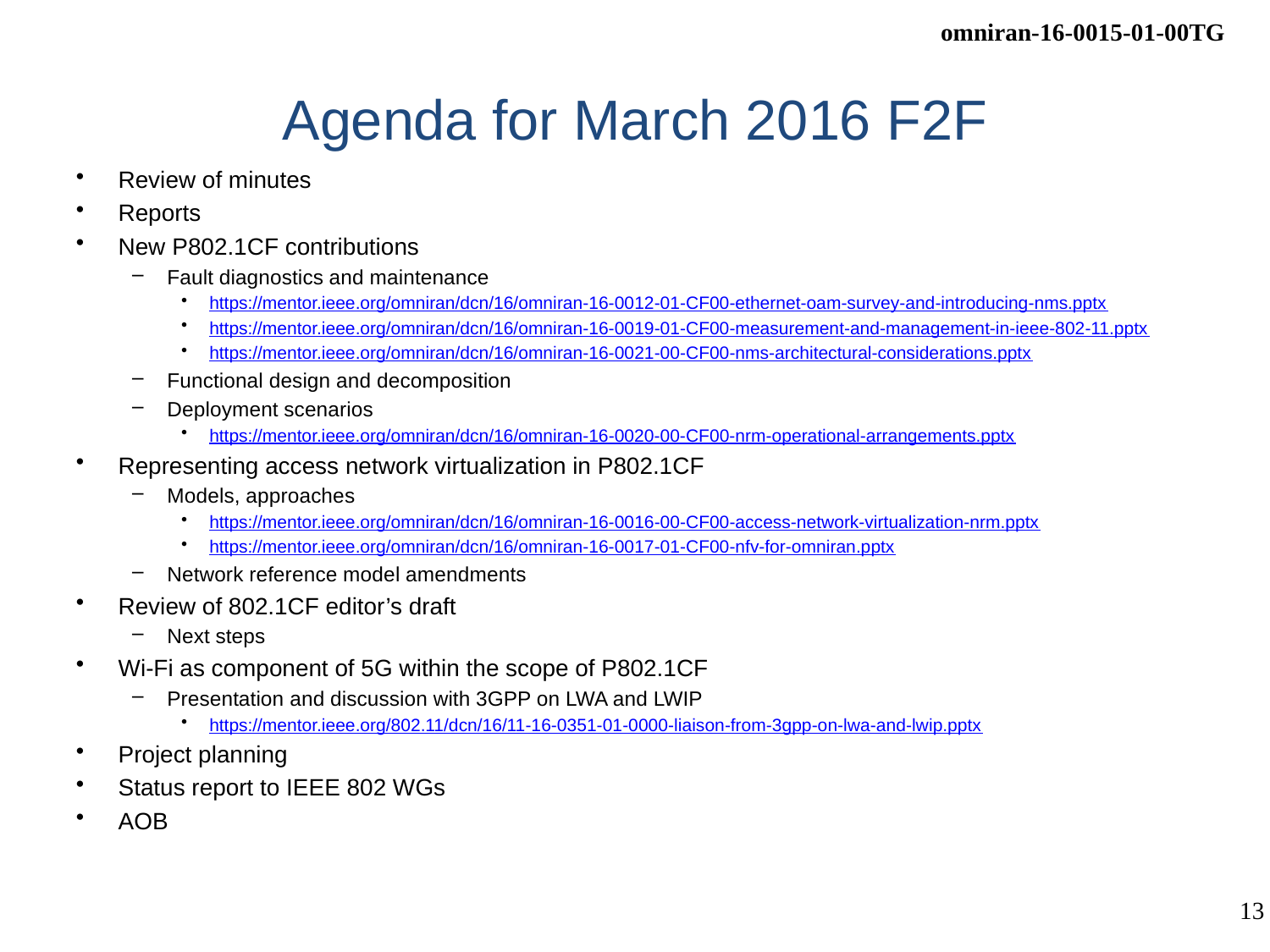

# Agenda for March 2016 F2F
Review of minutes
Reports
New P802.1CF contributions
Fault diagnostics and maintenance
https://mentor.ieee.org/omniran/dcn/16/omniran-16-0012-01-CF00-ethernet-oam-survey-and-introducing-nms.pptx
https://mentor.ieee.org/omniran/dcn/16/omniran-16-0019-01-CF00-measurement-and-management-in-ieee-802-11.pptx
https://mentor.ieee.org/omniran/dcn/16/omniran-16-0021-00-CF00-nms-architectural-considerations.pptx
Functional design and decomposition
Deployment scenarios
https://mentor.ieee.org/omniran/dcn/16/omniran-16-0020-00-CF00-nrm-operational-arrangements.pptx
Representing access network virtualization in P802.1CF
Models, approaches
https://mentor.ieee.org/omniran/dcn/16/omniran-16-0016-00-CF00-access-network-virtualization-nrm.pptx
https://mentor.ieee.org/omniran/dcn/16/omniran-16-0017-01-CF00-nfv-for-omniran.pptx
Network reference model amendments
Review of 802.1CF editor’s draft
Next steps
Wi-Fi as component of 5G within the scope of P802.1CF
Presentation and discussion with 3GPP on LWA and LWIP
https://mentor.ieee.org/802.11/dcn/16/11-16-0351-01-0000-liaison-from-3gpp-on-lwa-and-lwip.pptx
Project planning
Status report to IEEE 802 WGs
AOB